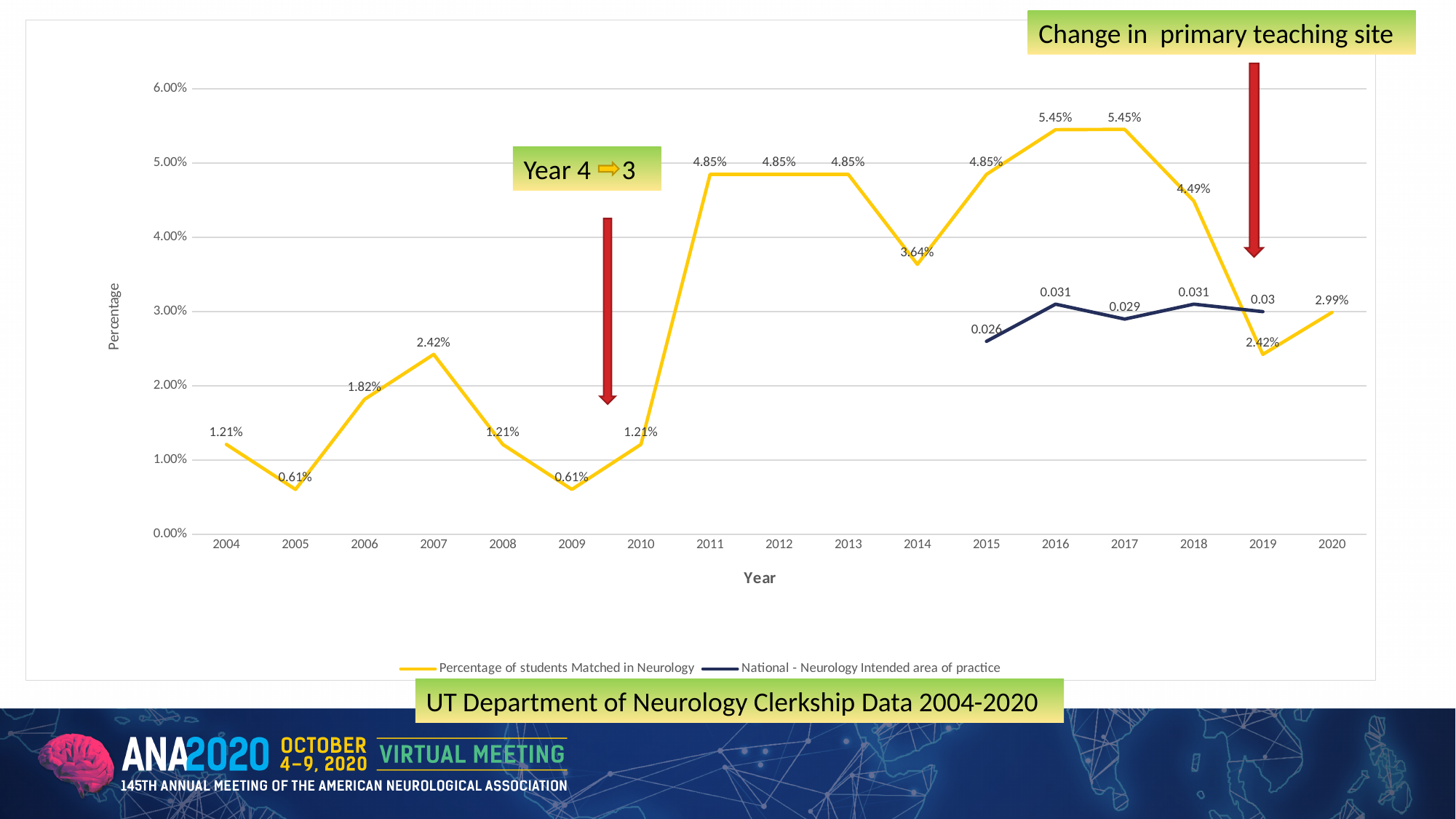

Change in  primary teaching site

### Chart

| Category | Percentage of students Matched in Neurology | National - Neurology Intended area of practice |
|---|---|---|
| 2004 | 0.012121212121212121 | None |
| 2005 | 0.006060606060606061 | None |
| 2006 | 0.01818181818181818 | None |
| 2007 | 0.024242424242424242 | None |
| 2008 | 0.012121212121212121 | None |
| 2009 | 0.006060606060606061 | None |
| 2010 | 0.012121212121212121 | None |
| 2011 | 0.048484848484848485 | None |
| 2012 | 0.048484848484848485 | None |
| 2013 | 0.048484848484848485 | None |
| 2014 | 0.03636363636363636 | None |
| 2015 | 0.048484848484848485 | 0.026 |
| 2016 | 0.0545 | 0.031 |
| 2017 | 0.05454545454545454 | 0.029 |
| 2018 | 0.0449 | 0.031 |
| 2019 | 0.024242424242424242 | 0.03 |
| 2020 | 0.0299 | None |
Year 4     3

UT Department of Neurology Clerkship Data 2004-2020